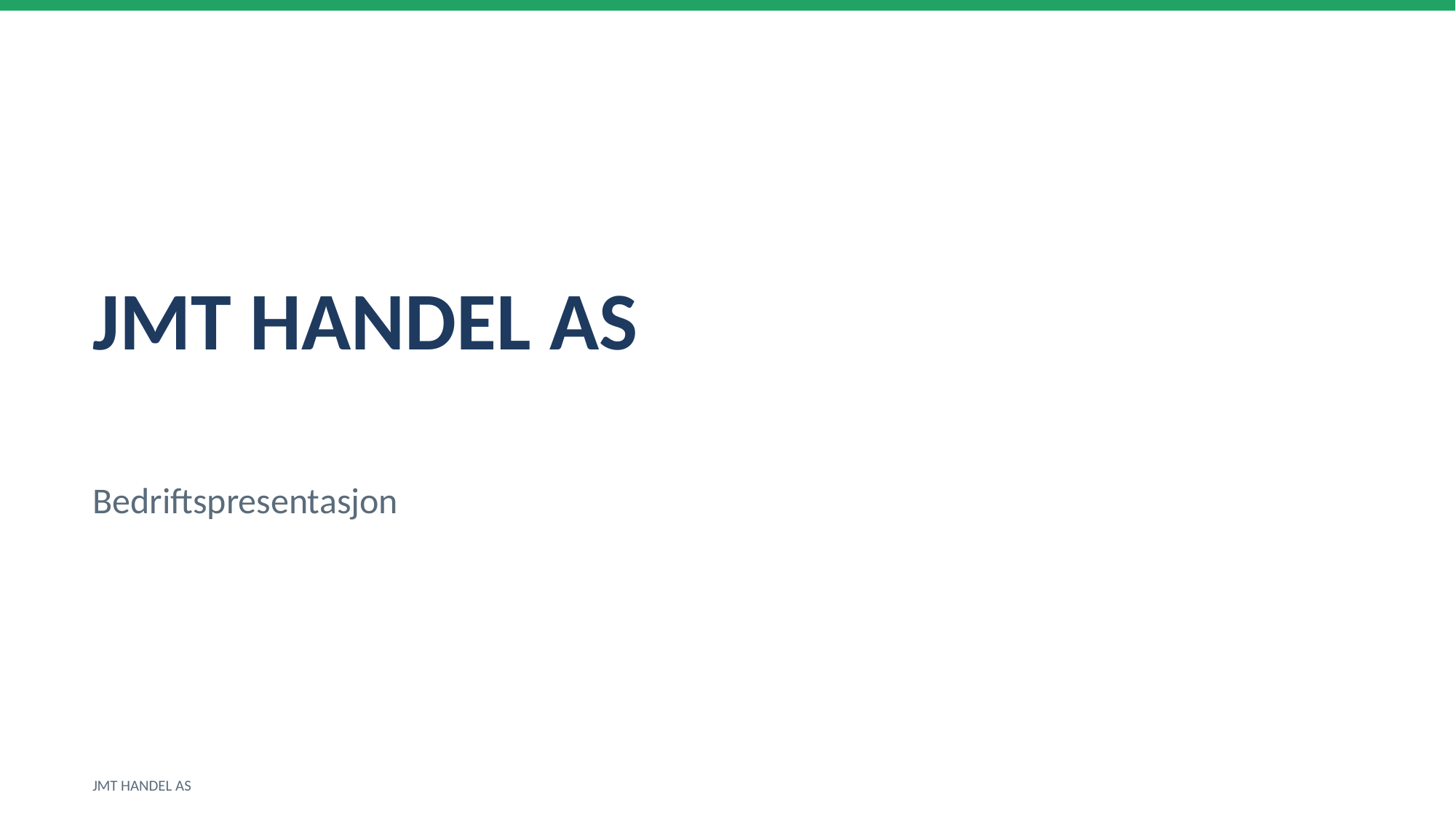

JMT HANDEL AS
Bedriftspresentasjon
JMT HANDEL AS